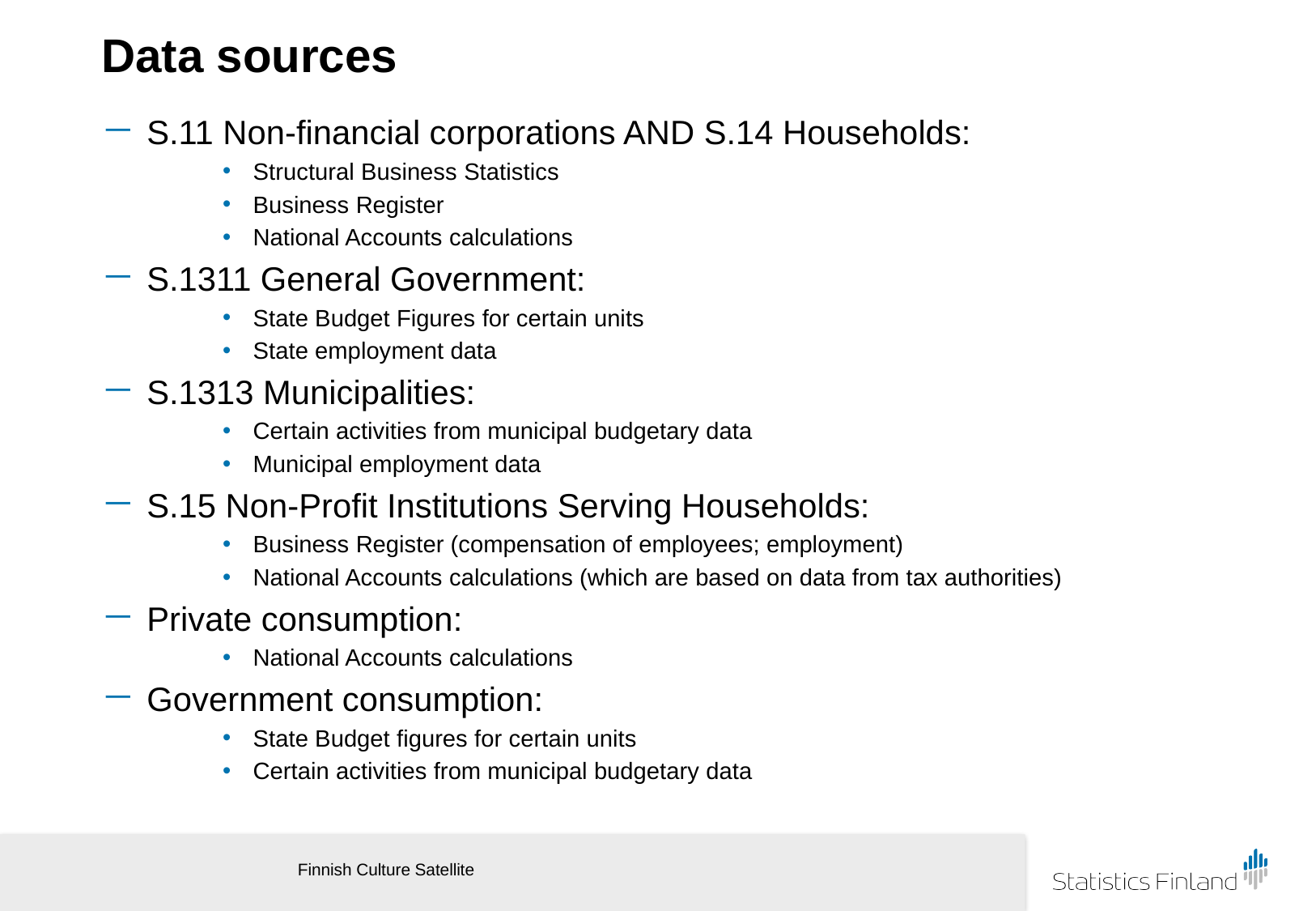

# Data sources
S.11 Non-financial corporations AND S.14 Households:
Structural Business Statistics
Business Register
National Accounts calculations
S.1311 General Government:
State Budget Figures for certain units
State employment data
S.1313 Municipalities:
Certain activities from municipal budgetary data
Municipal employment data
S.15 Non-Profit Institutions Serving Households:
Business Register (compensation of employees; employment)
National Accounts calculations (which are based on data from tax authorities)
Private consumption:
National Accounts calculations
Government consumption:
State Budget figures for certain units
Certain activities from municipal budgetary data

Finnish Culture Satellite